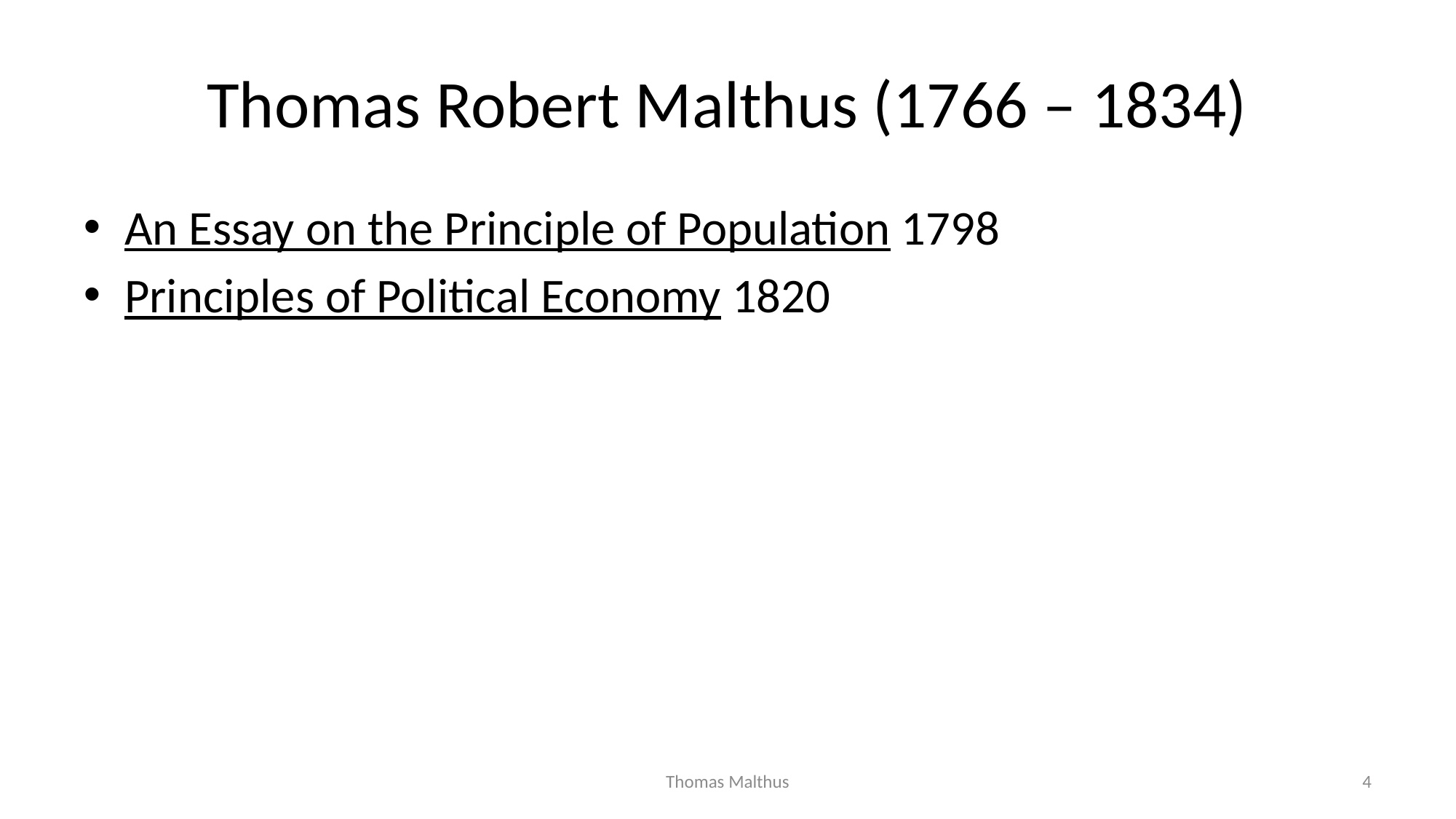

# Thomas Robert Malthus (1766 – 1834)
An Essay on the Principle of Population 1798
Principles of Political Economy 1820

Thomas Malthus
4